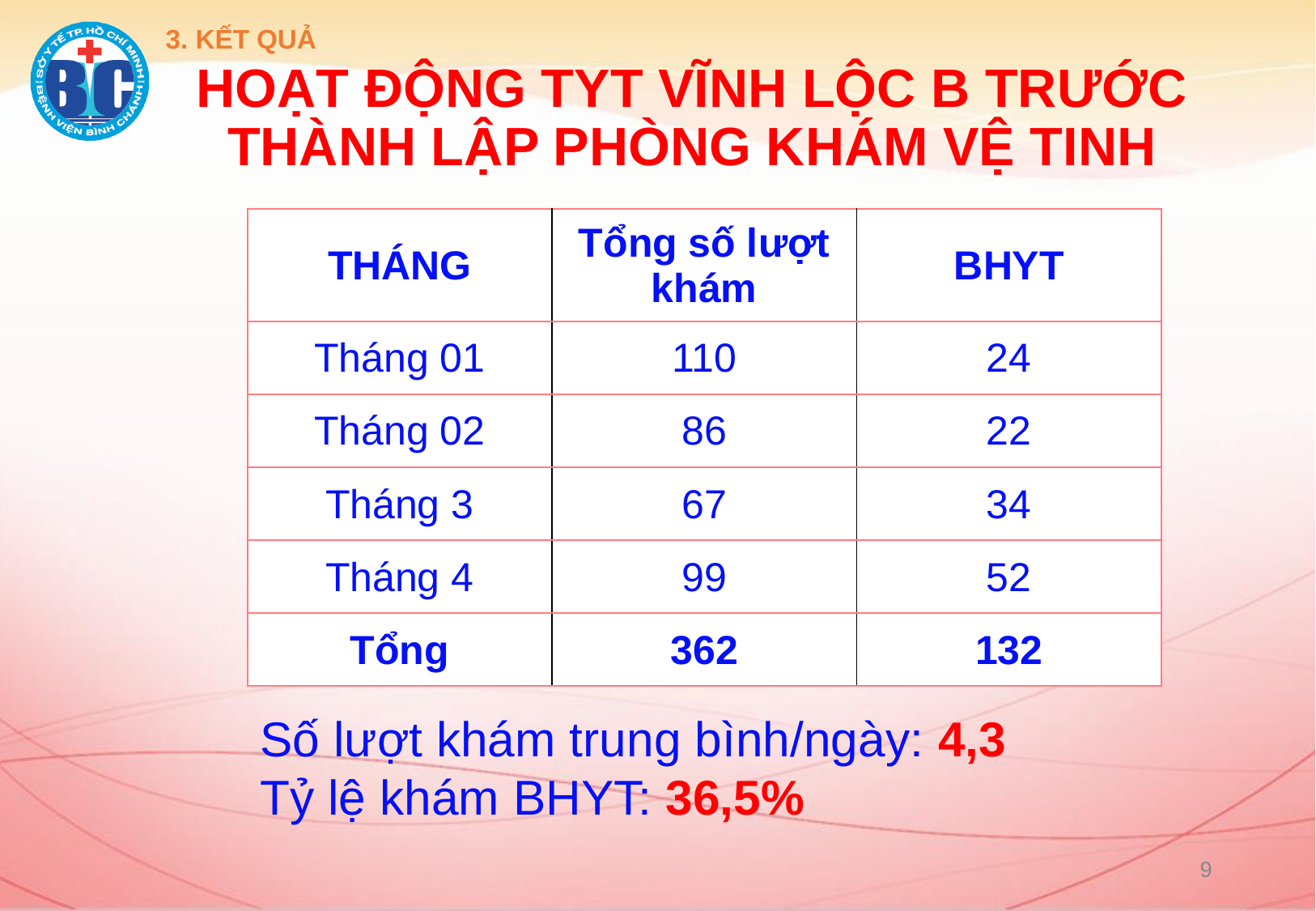

3. KẾT QUẢ
# HOẠT ĐỘNG TYT VĨNH LỘC B TRƯỚC THÀNH LẬP PHÒNG KHÁM VỆ TINH
| THÁNG | Tổng số lượt khám | BHYT |
| --- | --- | --- |
| Tháng 01 | 110 | 24 |
| Tháng 02 | 86 | 22 |
| Tháng 3 | 67 | 34 |
| Tháng 4 | 99 | 52 |
| Tổng | 362 | 132 |
Số lượt khám trung bình/ngày: 4,3
Tỷ lệ khám BHYT: 36,5%
9